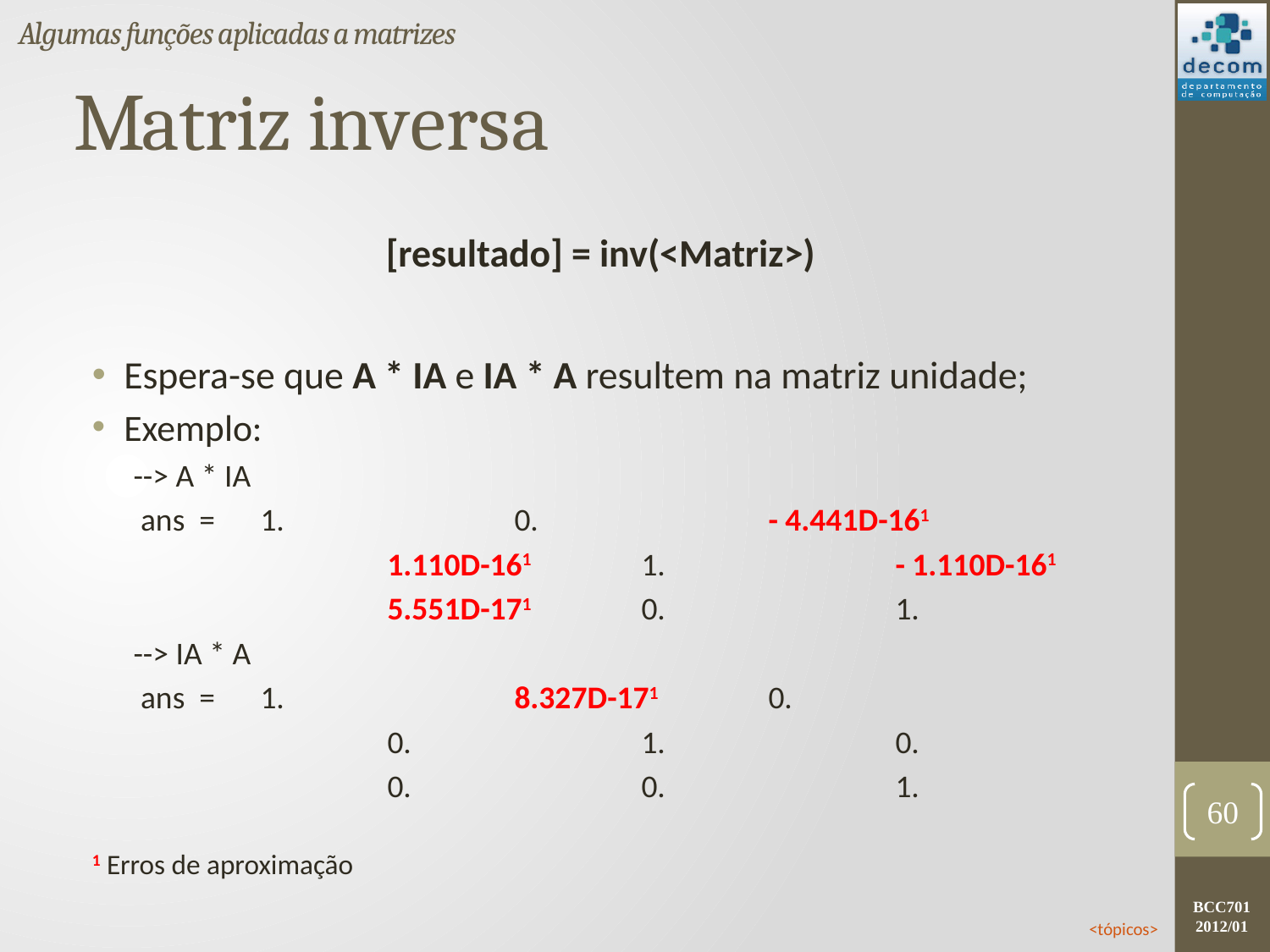

Algumas funções aplicadas a matrizes
# Matriz inversa
[resultado] = inv(<Matriz>)

Espera-se que A * IA e IA * A resultem na matriz unidade;
Exemplo:
--> A * IA
 ans  =	1.		0.		- 4.441D-161
		1.110D-161	1.		- 1.110D-161
		5.551D-171 	0.		1.
--> IA * A
 ans  =	1.	 	8.327D-171 	0.
		0.		1.		0.
		0.		0.		1.

1 Erros de aproximação
60
<tópicos>